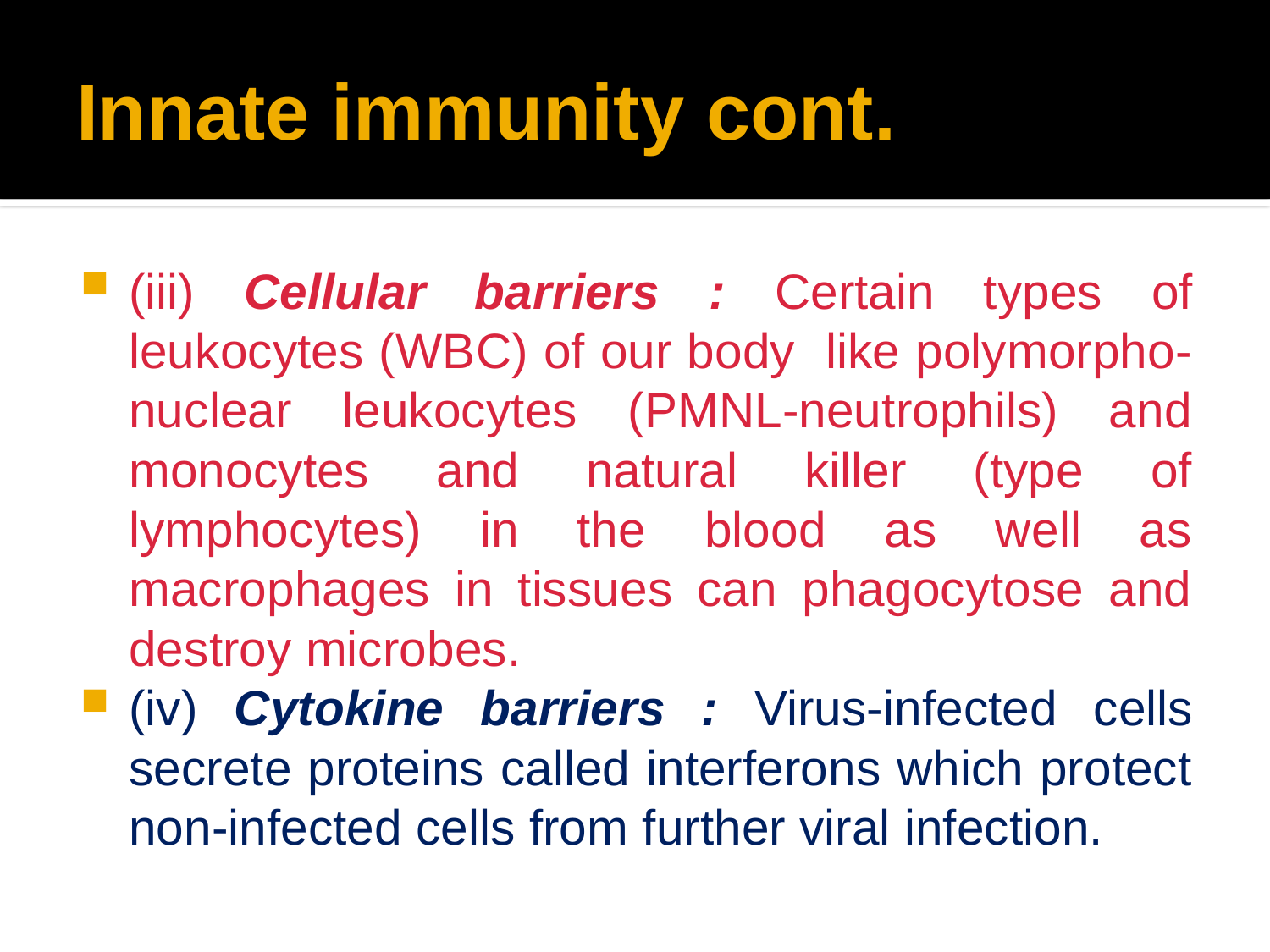

# Innate immunity cont.
(iii) Cellular barriers : Certain types of leukocytes (WBC) of our body  like polymorpho-nuclear leukocytes (PMNL-neutrophils) and monocytes and natural killer (type of lymphocytes) in the blood as well as macrophages in tissues can phagocytose and destroy microbes.
(iv) Cytokine barriers : Virus-infected cells secrete proteins called interferons which protect non-infected cells from further viral infection.